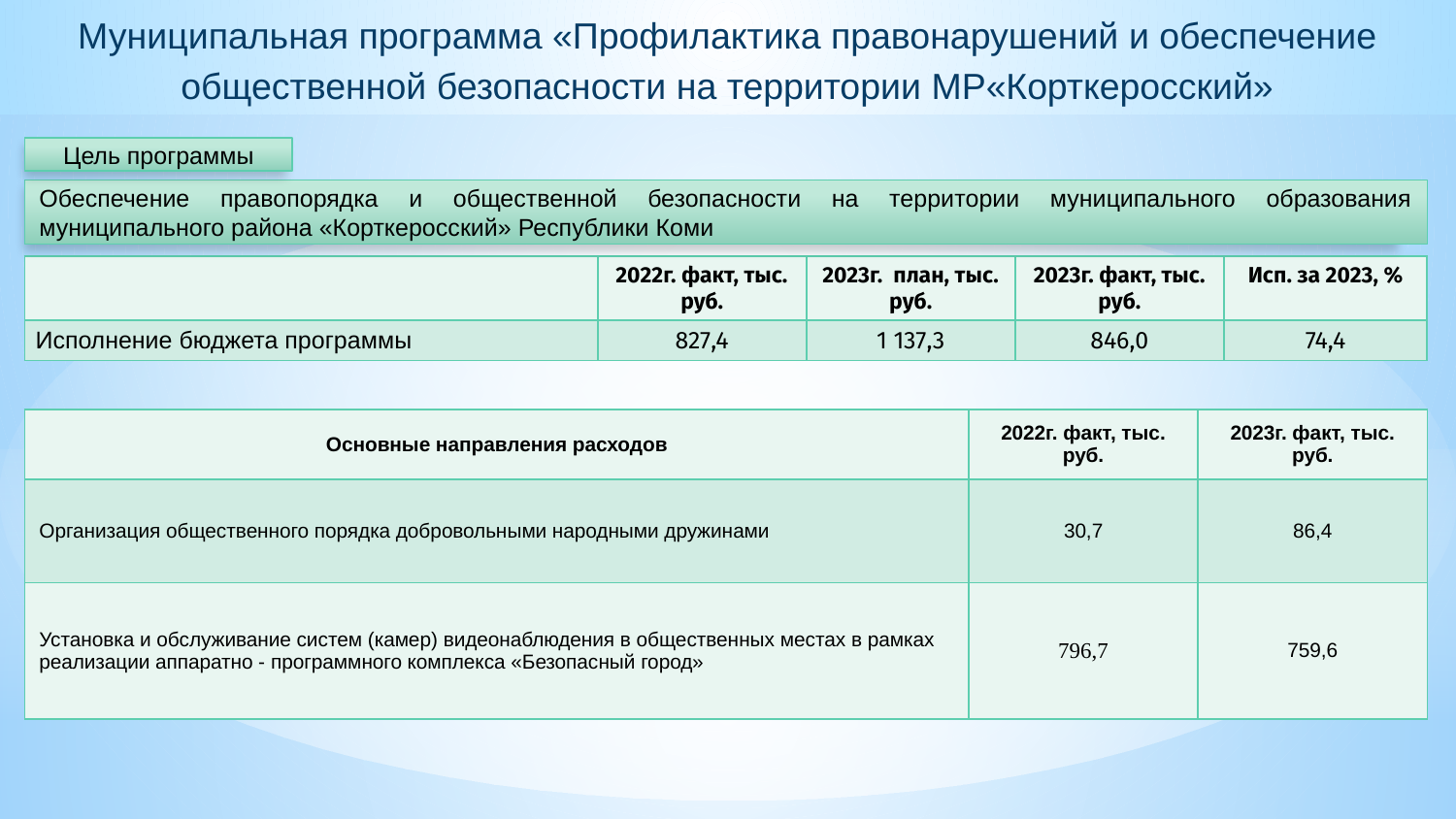

Муниципальная программа «Профилактика правонарушений и обеспечение общественной безопасности на территории МР«Корткеросский»
Цель программы
Обеспечение правопорядка и общественной безопасности на территории муниципального образования муниципального района «Корткеросский» Республики Коми
|  | 2022г. факт, тыс. руб. | 2023г. план, тыс. руб. | 2023г. факт, тыс. руб. | Исп. за 2023, % |
| --- | --- | --- | --- | --- |
| Исполнение бюджета программы | 827,4 | 1 137,3 | 846,0 | 74,4 |
| Основные направления расходов | 2022г. факт, тыс. руб. | 2023г. факт, тыс. руб. |
| --- | --- | --- |
| Организация общественного порядка добровольными народными дружинами | 30,7 | 86,4 |
| Установка и обслуживание систем (камер) видеонаблюдения в общественных местах в рамках реализации аппаратно - программного комплекса «Безопасный город» | 796,7 | 759,6 |